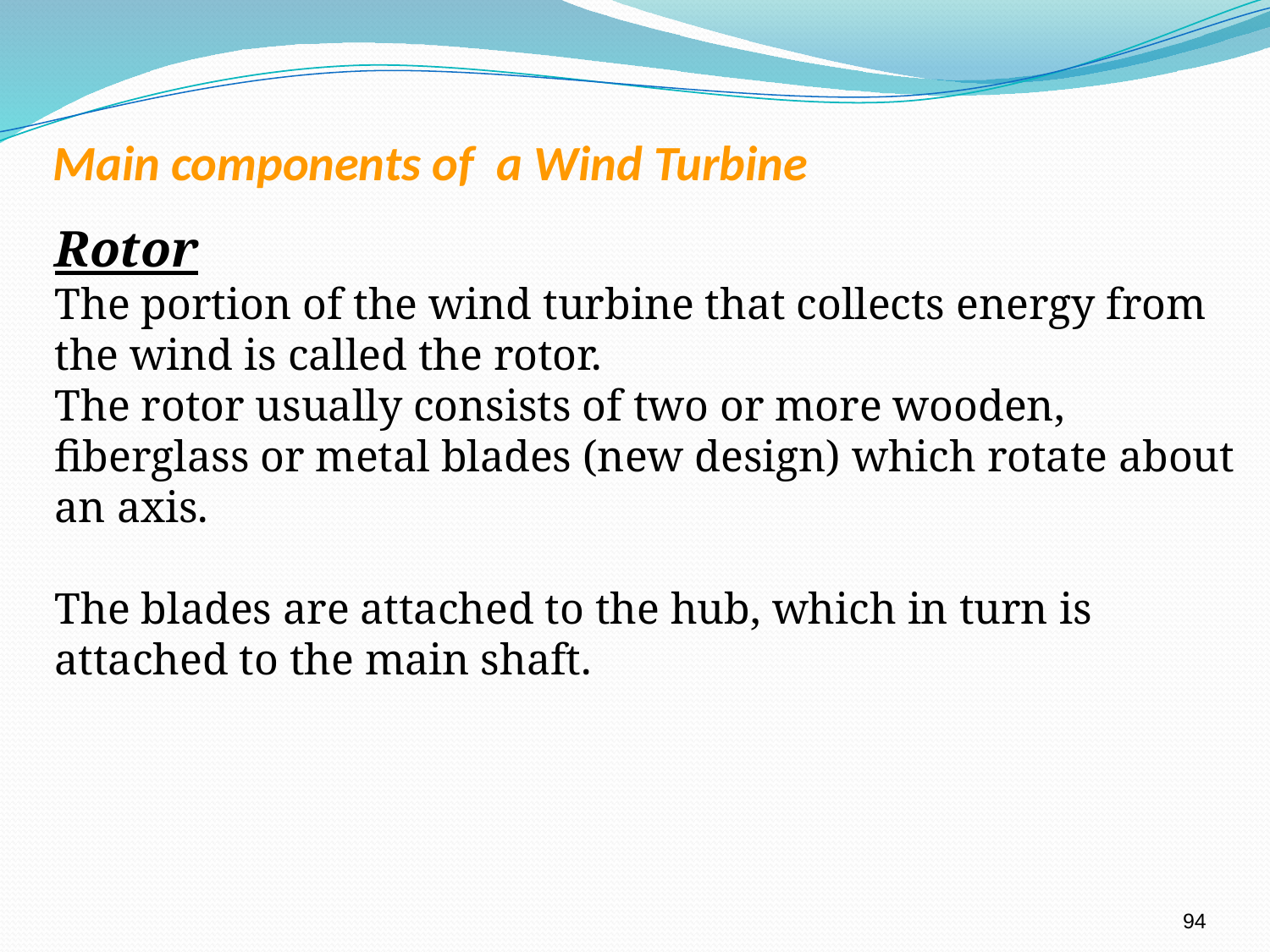

# Main components of  a Wind Turbine
Rotor
The portion of the wind turbine that collects energy from the wind is called the rotor.
The rotor usually consists of two or more wooden, fiberglass or metal blades (new design) which rotate about an axis.

The blades are attached to the hub, which in turn is attached to the main shaft.
94